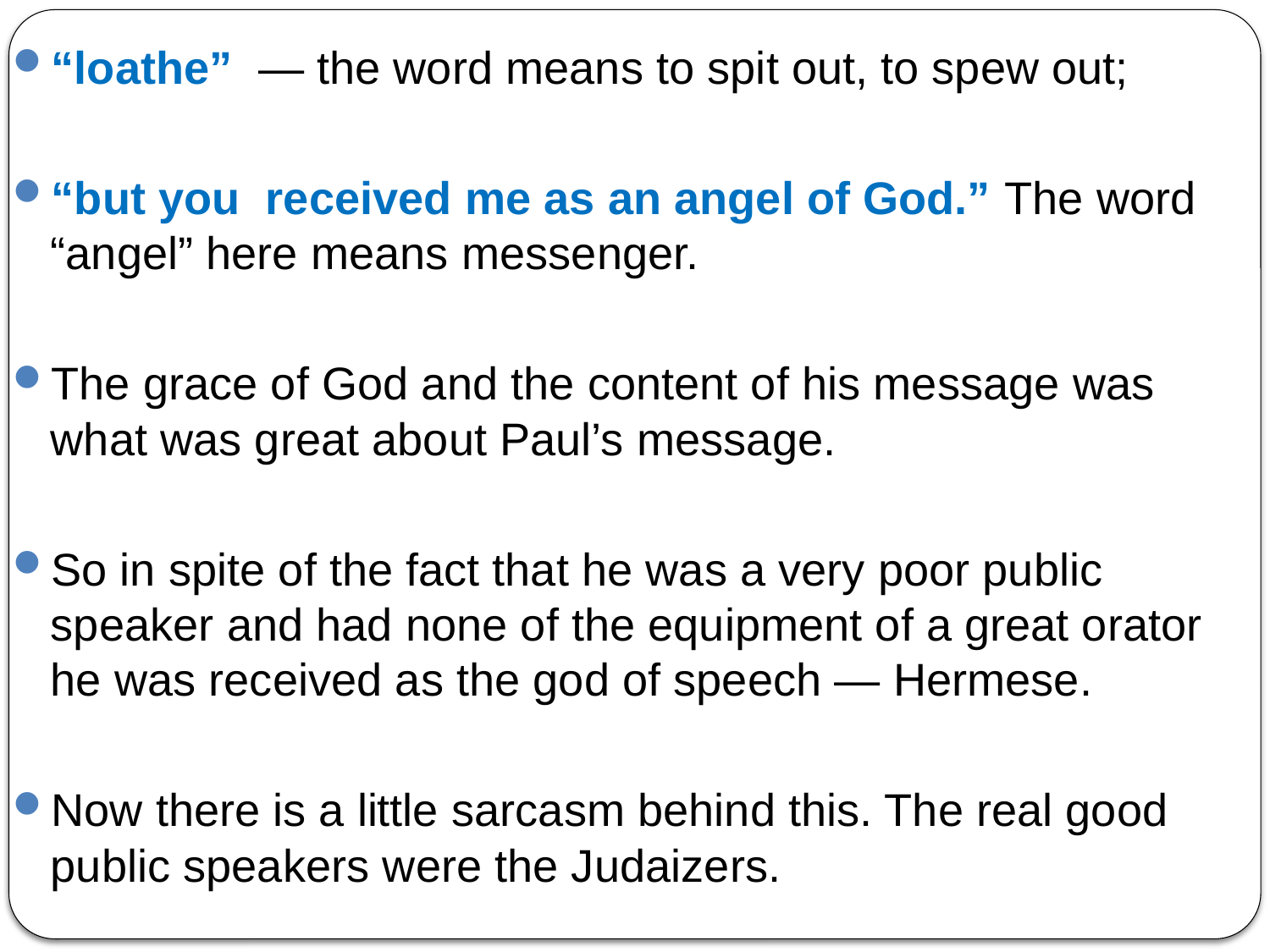

“loathe”  — the word means to spit out, to spew out;

“but you  received me as an angel of God.” The word “angel” here means messenger.

The grace of God and the content of his message was what was great about Paul’s message.

So in spite of the fact that he was a very poor public speaker and had none of the equipment of a great orator he was received as the god of speech — Hermese.

Now there is a little sarcasm behind this. The real good public speakers were the Judaizers.